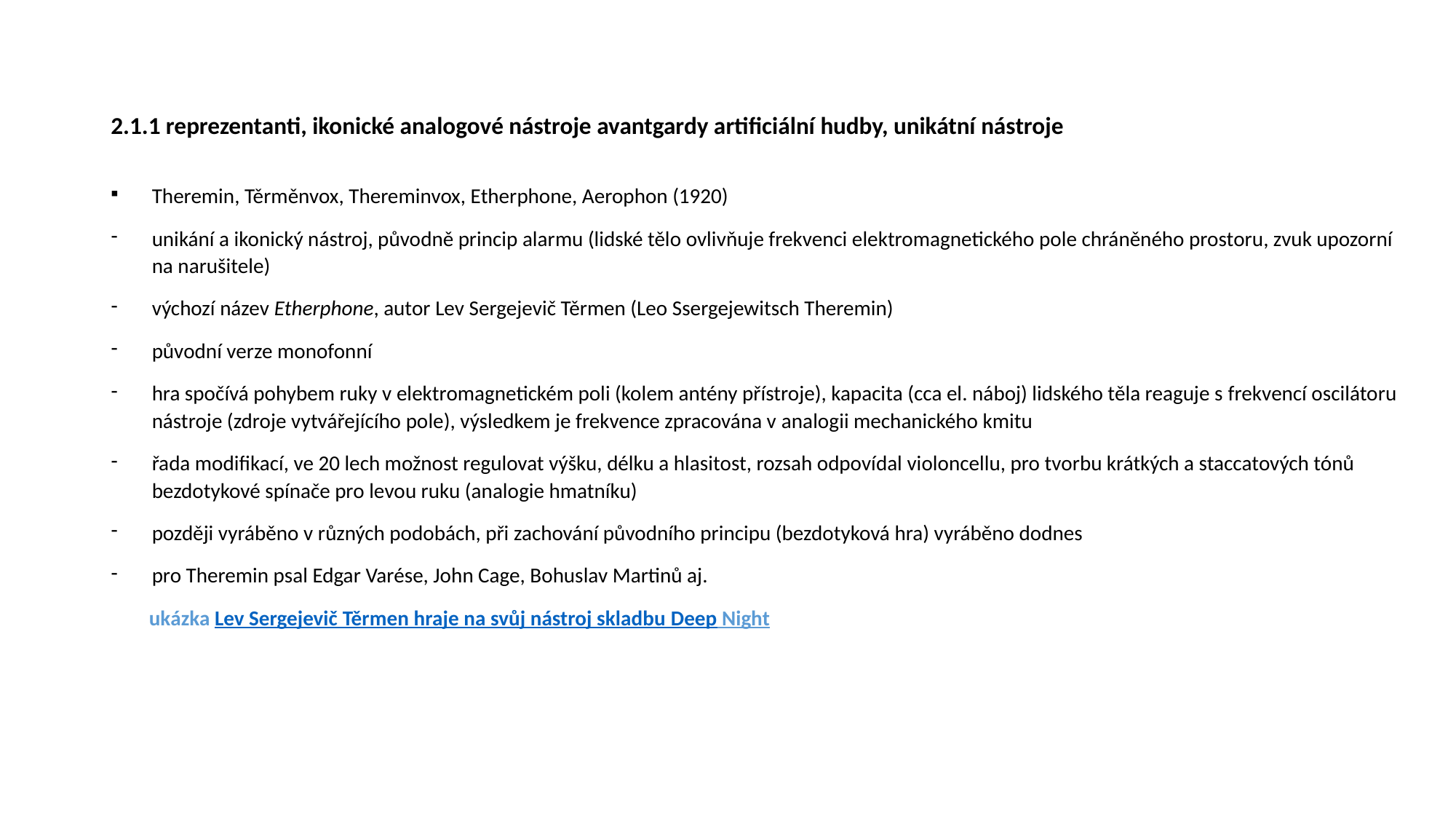

# 2.1.1 reprezentanti, ikonické analogové nástroje avantgardy artificiální hudby, unikátní nástroje
Theremin, Těrměnvox, Thereminvox, Etherphone, Aerophon (1920)
unikání a ikonický nástroj, původně princip alarmu (lidské tělo ovlivňuje frekvenci elektromagnetického pole chráněného prostoru, zvuk upozorní na narušitele)
výchozí název Etherphone, autor Lev Sergejevič Těrmen (Leo Ssergejewitsch Theremin)
původní verze monofonní
hra spočívá pohybem ruky v elektromagnetickém poli (kolem antény přístroje), kapacita (cca el. náboj) lidského těla reaguje s frekvencí oscilátoru nástroje (zdroje vytvářejícího pole), výsledkem je frekvence zpracována v analogii mechanického kmitu
řada modifikací, ve 20 lech možnost regulovat výšku, délku a hlasitost, rozsah odpovídal violoncellu, pro tvorbu krátkých a staccatových tónů bezdotykové spínače pro levou ruku (analogie hmatníku)
později vyráběno v různých podobách, při zachování původního principu (bezdotyková hra) vyráběno dodnes
pro Theremin psal Edgar Varése, John Cage, Bohuslav Martinů aj.
       ukázka Lev Sergejevič Těrmen hraje na svůj nástroj skladbu Deep Night